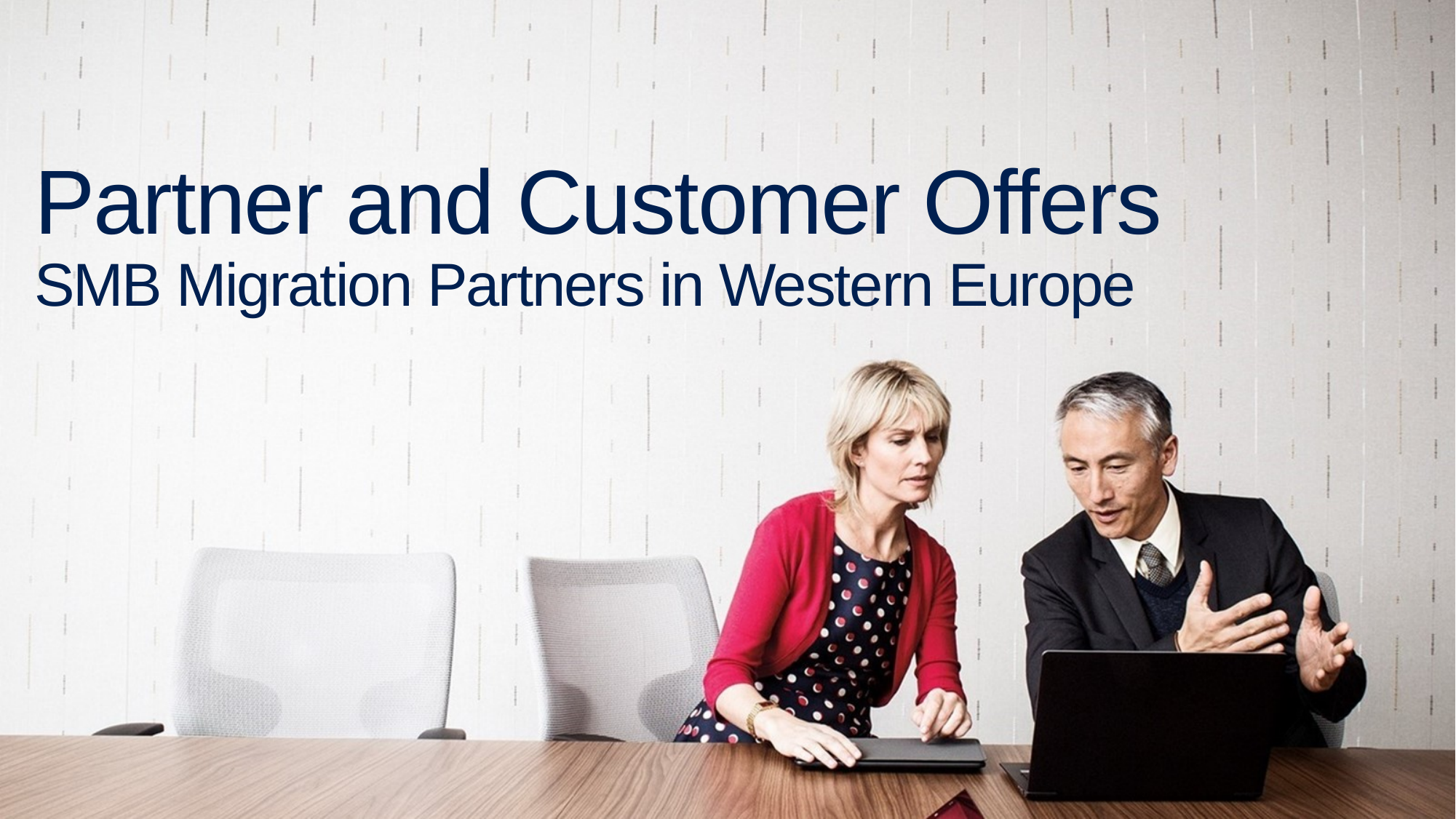

# Partner and Customer Offers  SMB Migration Partners in Western Europe